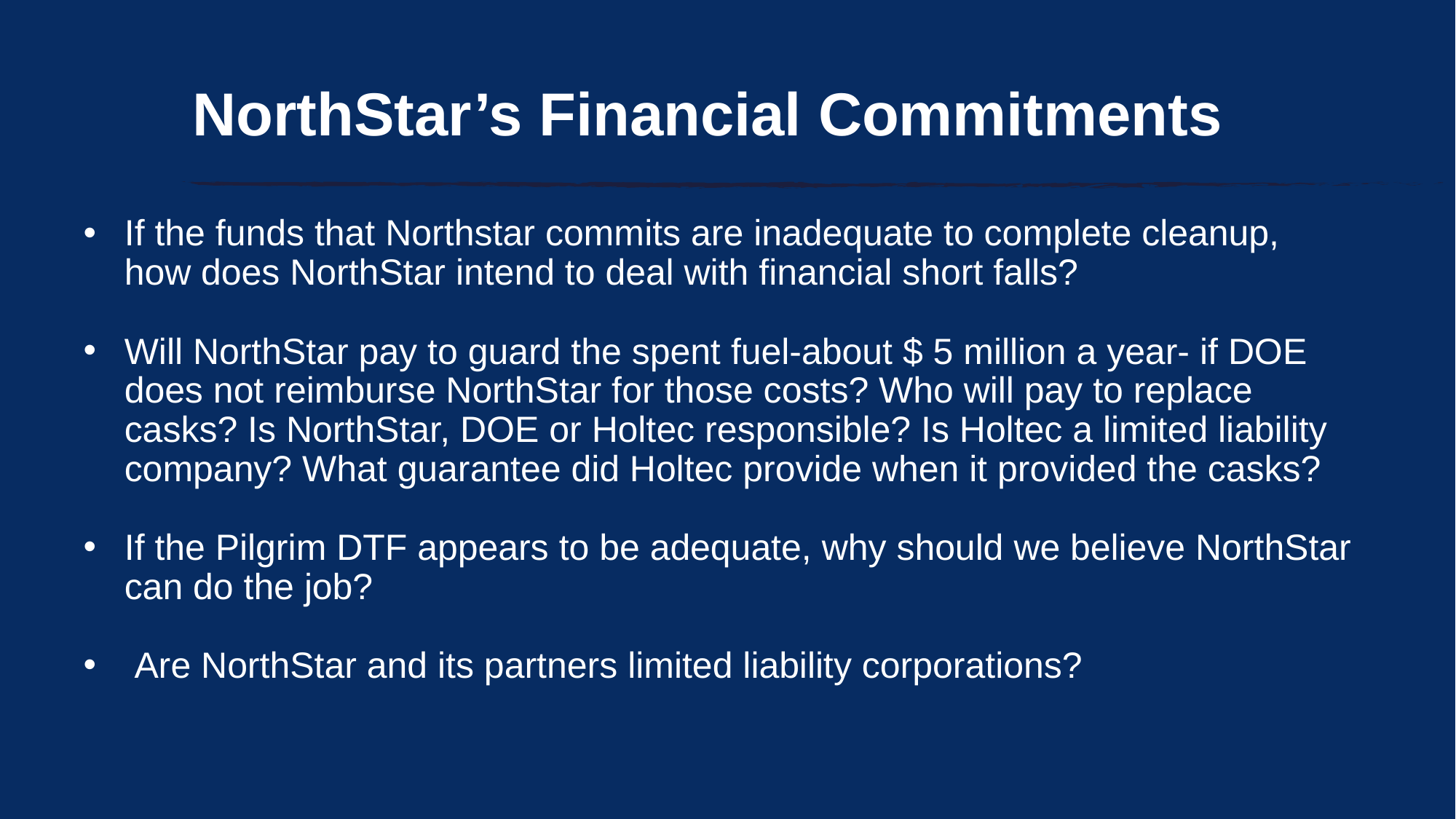

# NorthStar’s Financial Commitments
If the funds that Northstar commits are inadequate to complete cleanup, how does NorthStar intend to deal with financial short falls?

Will NorthStar pay to guard the spent fuel-about $ 5 million a year- if DOE does not reimburse NorthStar for those costs? Who will pay to replace casks? Is NorthStar, DOE or Holtec responsible? Is Holtec a limited liability company? What guarantee did Holtec provide when it provided the casks?

If the Pilgrim DTF appears to be adequate, why should we believe NorthStar can do the job?

 Are NorthStar and its partners limited liability corporations?